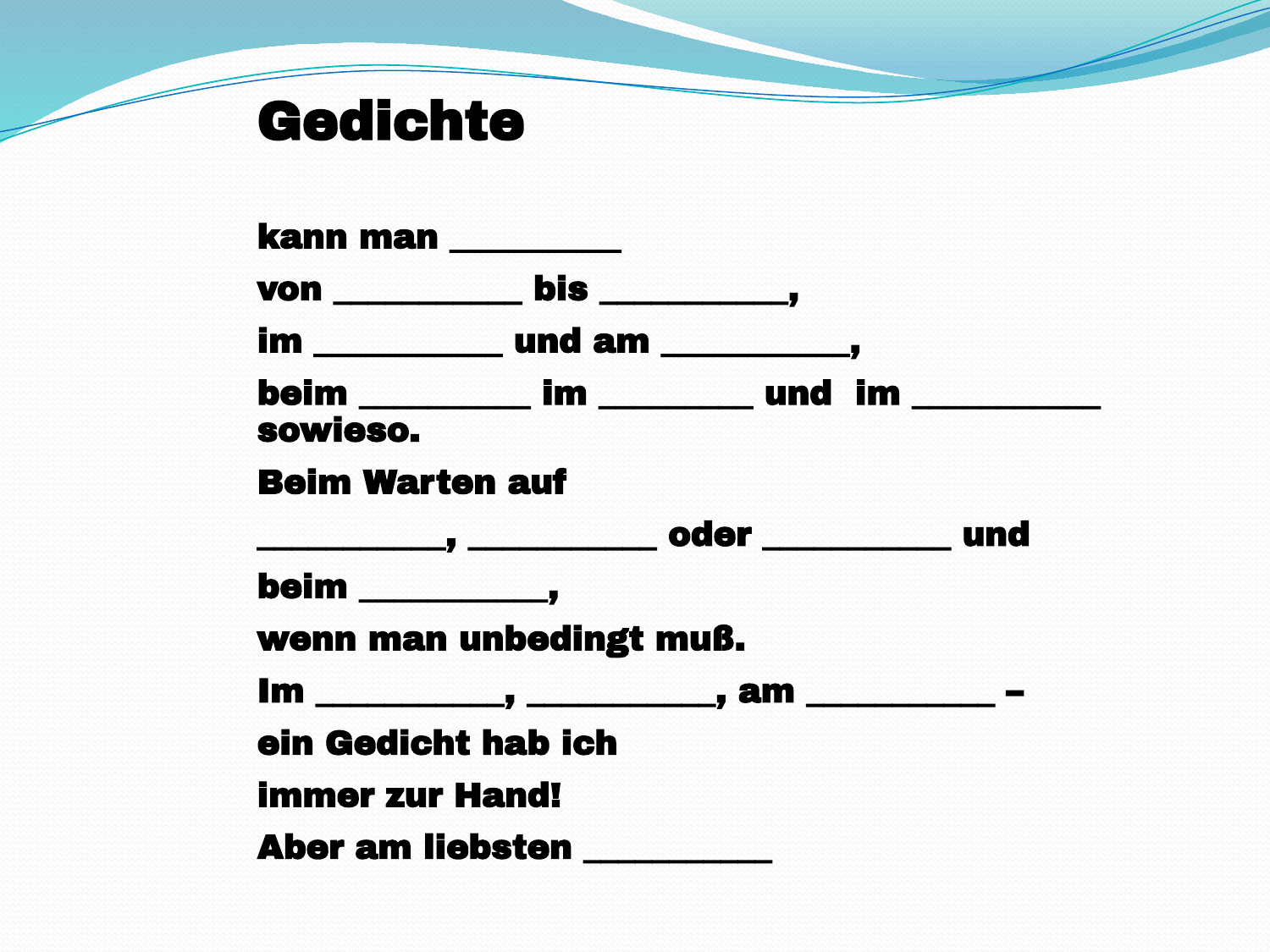

Gedichte

kann man __________
von ___________ bis ___________,
im ___________ und am ___________,
beim __________ im _________ und  im ___________ sowieso.
Beim Warten auf
___________, ___________ oder ___________ und
beim ___________,
wenn man unbedingt muß.
Im ___________, ___________, am ___________ –
ein Gedicht hab ich
immer zur Hand!
Aber am liebsten ___________